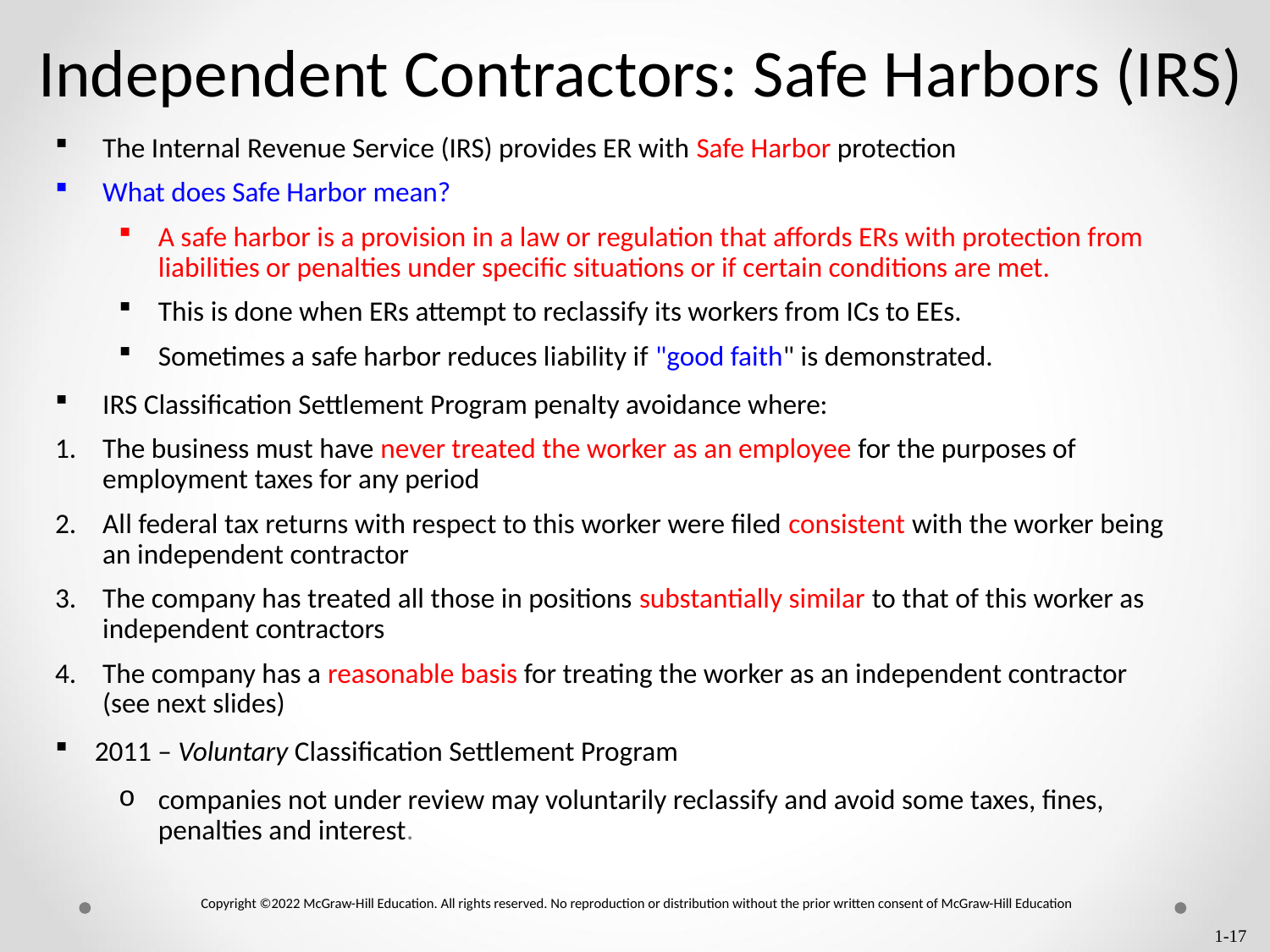

# Independent Contractors: Safe Harbors (I R S)
The Internal Revenue Service (IRS) provides ER with Safe Harbor protection
What does Safe Harbor mean?
A safe harbor is a provision in a law or regulation that affords ERs with protection from liabilities or penalties under specific situations or if certain conditions are met.
This is done when ERs attempt to reclassify its workers from ICs to EEs.
Sometimes a safe harbor reduces liability if "good faith" is demonstrated.
IRS Classification Settlement Program penalty avoidance where:
The business must have never treated the worker as an employee for the purposes of employment taxes for any period
All federal tax returns with respect to this worker were filed consistent with the worker being an independent contractor
The company has treated all those in positions substantially similar to that of this worker as independent contractors
The company has a reasonable basis for treating the worker as an independent contractor (see next slides)
2011 – Voluntary Classification Settlement Program
companies not under review may voluntarily reclassify and avoid some taxes, fines, penalties and interest.